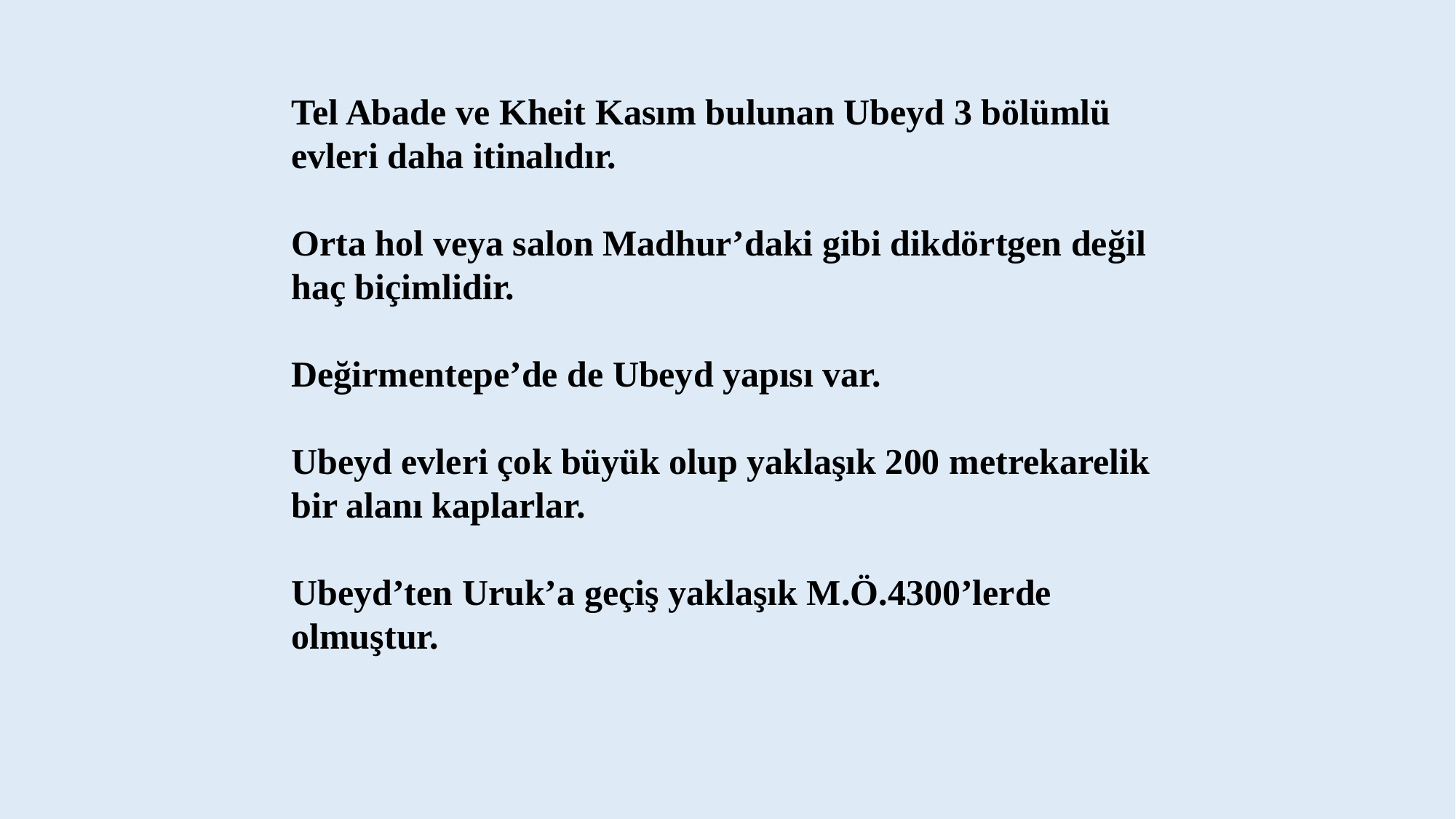

Tel Abade ve Kheit Kasım bulunan Ubeyd 3 bölümlü evleri daha itinalıdır.

Orta hol veya salon Madhur’daki gibi dikdörtgen değil haç biçimlidir.

Değirmentepe’de de Ubeyd yapısı var.

Ubeyd evleri çok büyük olup yaklaşık 200 metrekarelik bir alanı kaplarlar.

Ubeyd’ten Uruk’a geçiş yaklaşık M.Ö.4300’lerde olmuştur.